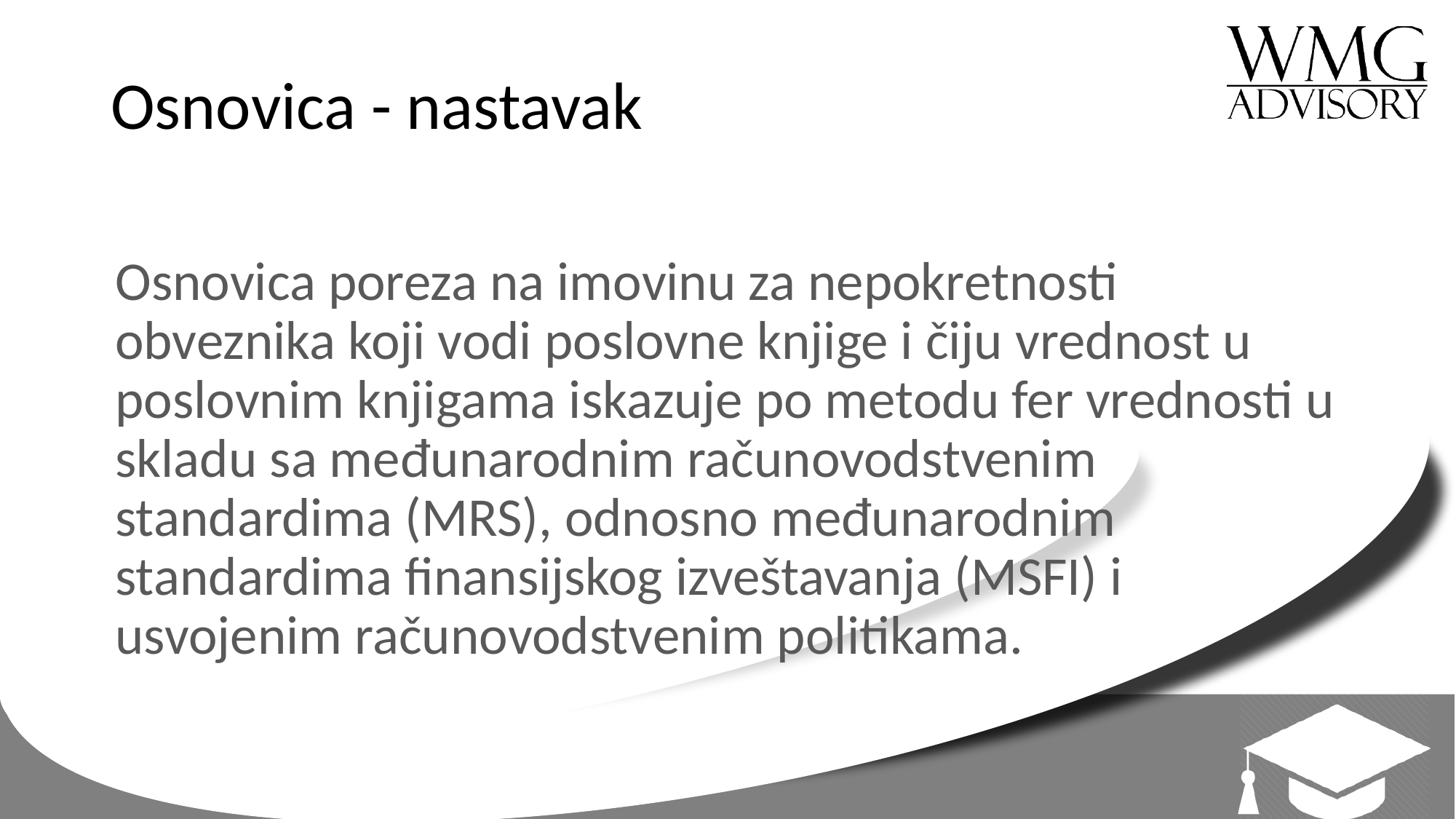

# Osnovica - nastavak
Osnovica poreza na imovinu za nepokretnosti obveznika koji vodi poslovne knjige i čiju vrednost u poslovnim knjigama iskazuje po metodu fer vrednosti u skladu sa međunarodnim računovodstvenim standardima (MRS), odnosno međunarodnim standardima finansijskog izveštavanja (MSFI) i usvojenim računovodstvenim politikama.